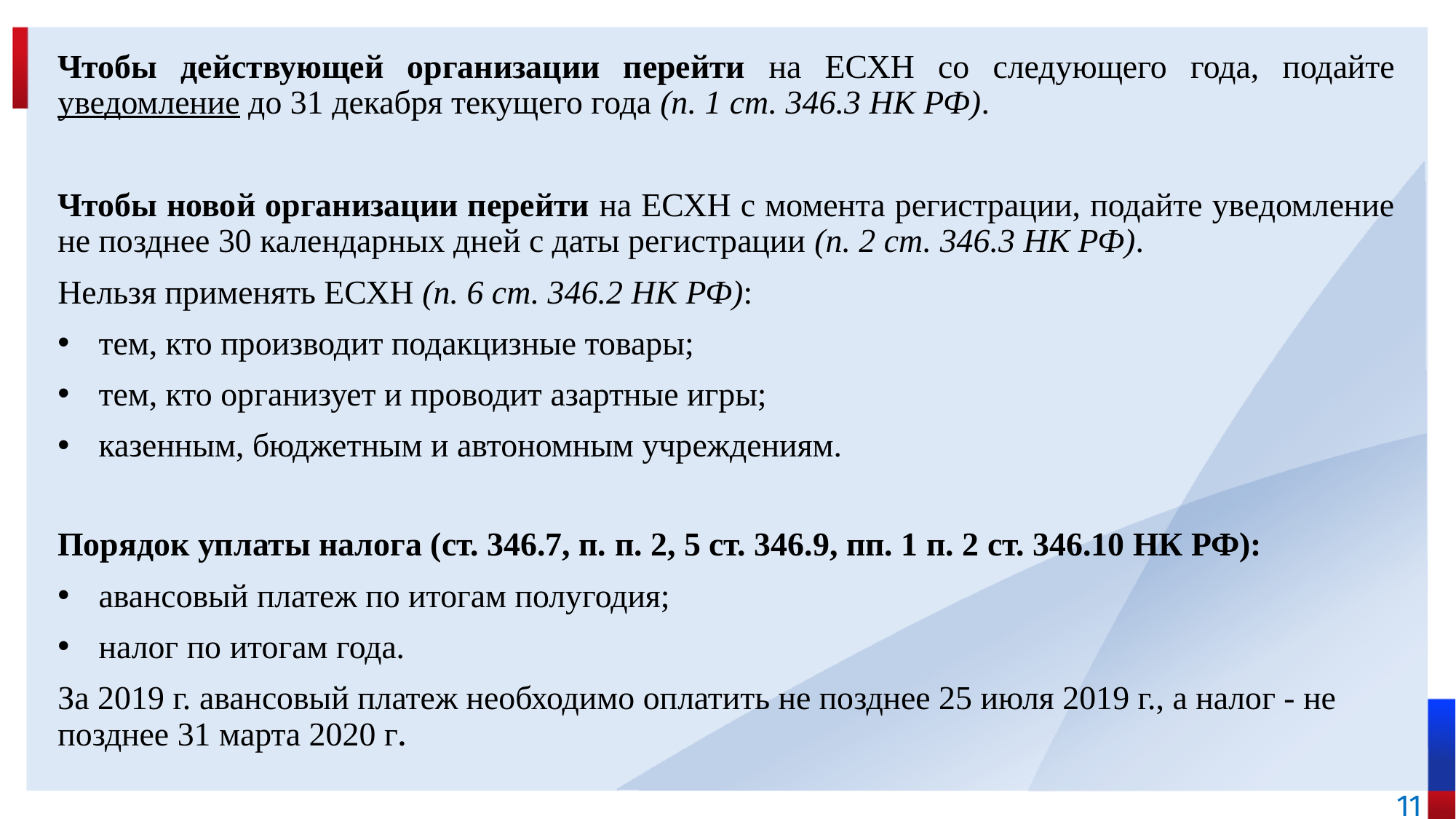

Чтобы действующей организации перейти на ЕСХН со следующего года, подайте уведомление до 31 декабря текущего года (п. 1 ст. 346.3 НК РФ).

Чтобы новой организации перейти на ЕСХН с момента регистрации, подайте уведомление не позднее 30 календарных дней с даты регистрации (п. 2 ст. 346.3 НК РФ).
Нельзя применять ЕСХН (п. 6 ст. 346.2 НК РФ):
тем, кто производит подакцизные товары;
тем, кто организует и проводит азартные игры;
казенным, бюджетным и автономным учреждениям.

Порядок уплаты налога (ст. 346.7, п. п. 2, 5 ст. 346.9, пп. 1 п. 2 ст. 346.10 НК РФ):
авансовый платеж по итогам полугодия;
налог по итогам года.
За 2019 г. авансовый платеж необходимо оплатить не позднее 25 июля 2019 г., а налог - не позднее 31 марта 2020 г.

11